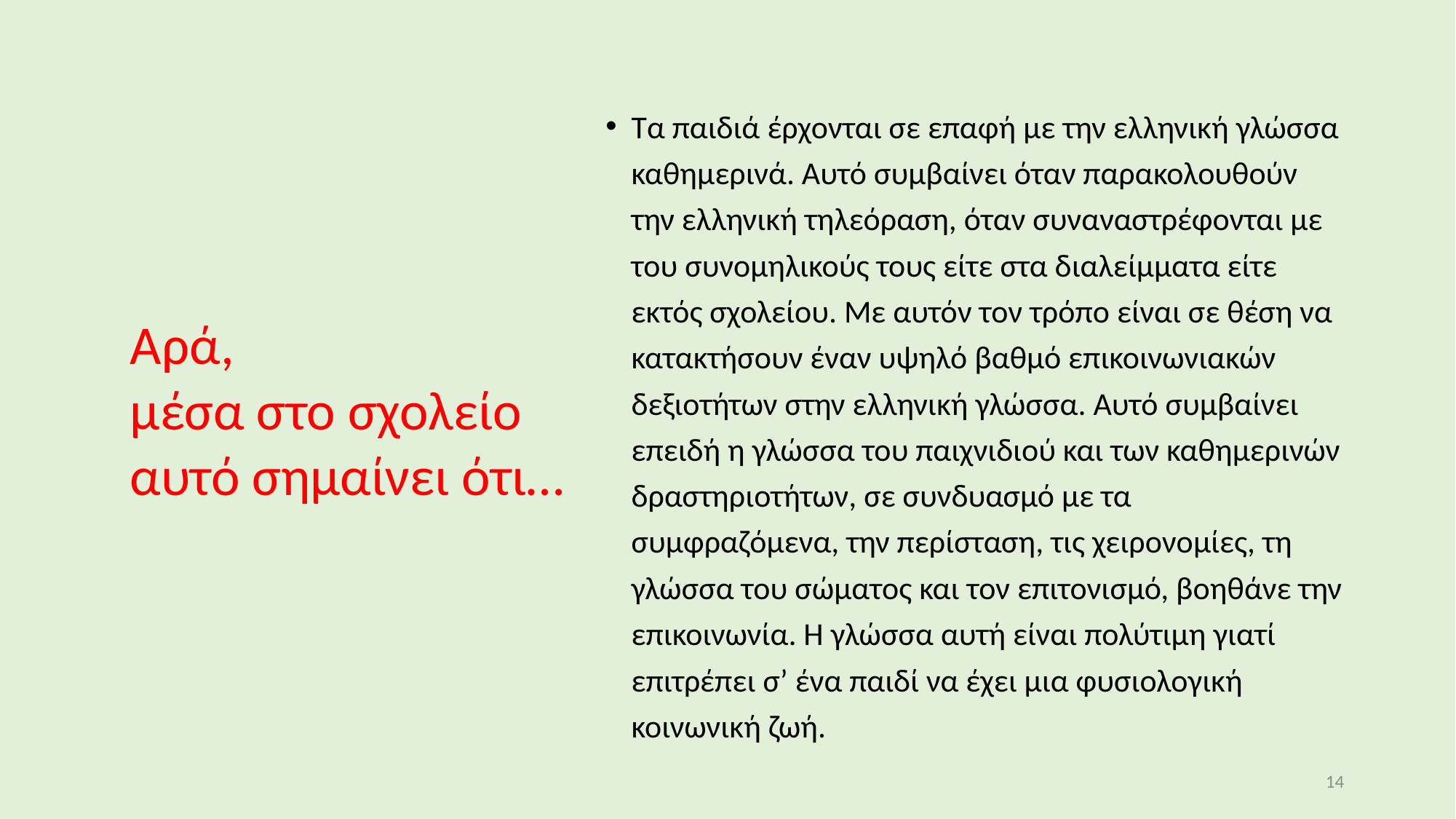

Τα παιδιά έρχονται σε επαφή με την ελληνική γλώσσα καθημερινά. Αυτό συμβαίνει όταν παρακολουθούν την ελληνική τηλεόραση, όταν συναναστρέφονται με του συνομηλικούς τους είτε στα διαλείμματα είτε εκτός σχολείου. Με αυτόν τον τρόπο είναι σε θέση να κατακτήσουν έναν υψηλό βαθμό επικοινωνιακών δεξιοτήτων στην ελληνική γλώσσα. Αυτό συμβαίνει επειδή η γλώσσα του παιχνιδιού και των καθημερινών δραστηριοτήτων, σε συνδυασμό με τα συμφραζόμενα, την περίσταση, τις χειρονομίες, τη γλώσσα του σώματος και τον επιτονισμό, βοηθάνε την επικοινωνία. Η γλώσσα αυτή είναι πολύτιμη γιατί επιτρέπει σ’ ένα παιδί να έχει μια φυσιολογική κοινωνική ζωή.
Αρά,
μέσα στο σχολείο
αυτό σημαίνει ότι…
14